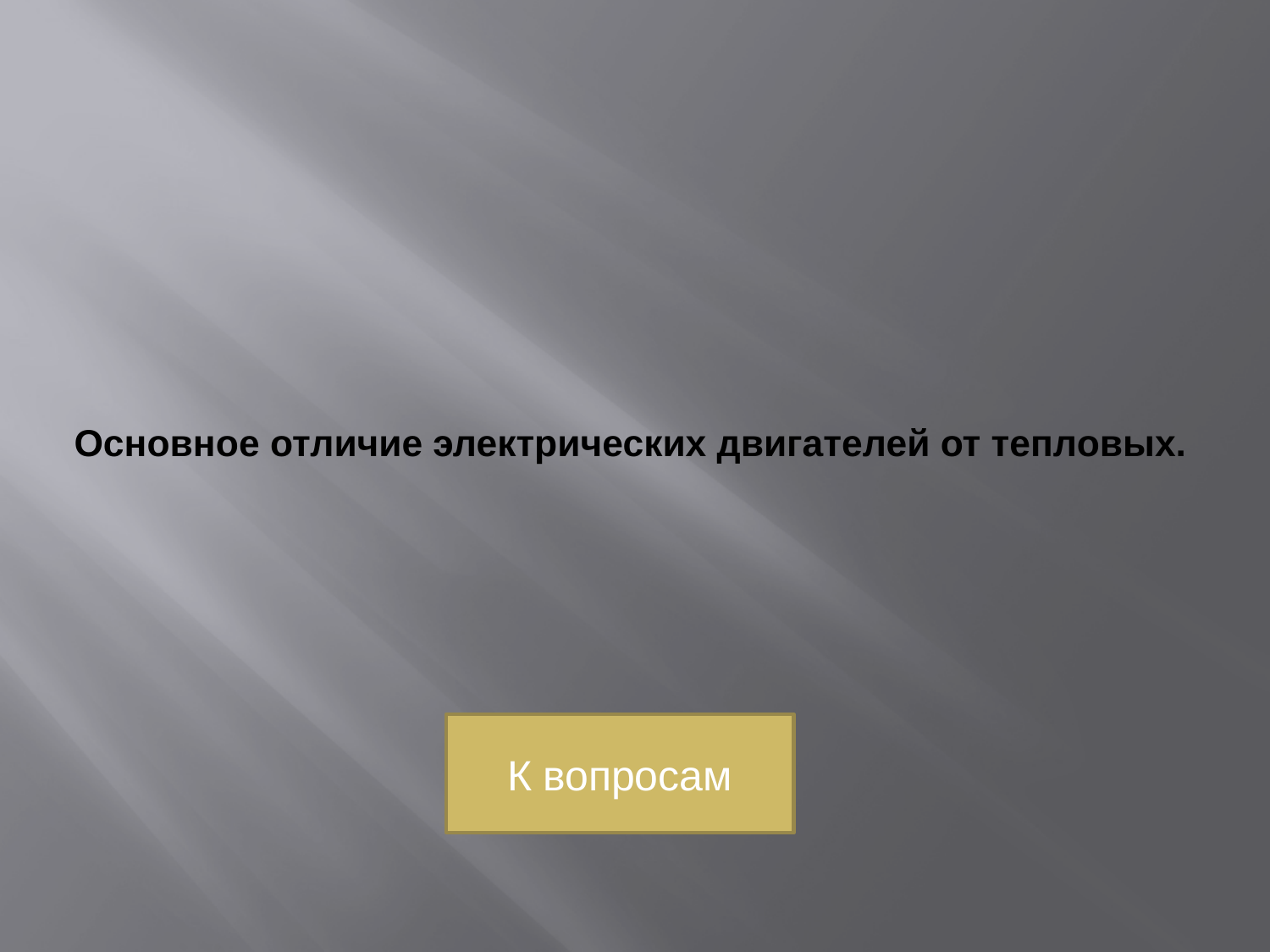

# Основное отличие электрических двигателей от тепловых.
К вопросам